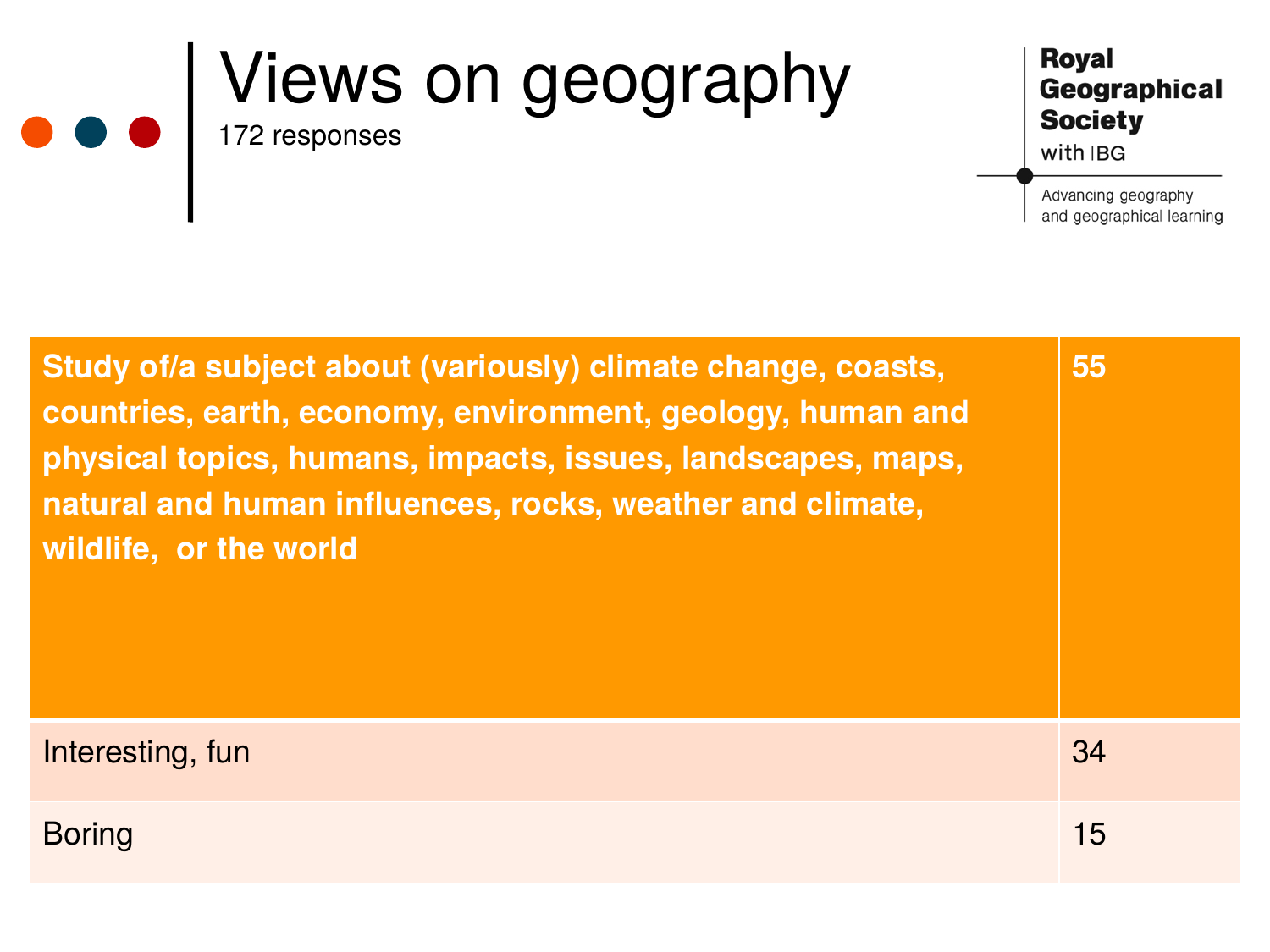

# Views on geography 172 responses
| Study of/a subject about (variously) climate change, coasts, countries, earth, economy, environment, geology, human and physical topics, humans, impacts, issues, landscapes, maps, natural and human influences, rocks, weather and climate, wildlife, or the world | 55 |
| --- | --- |
| Interesting, fun | 34 |
| Boring | 15 |